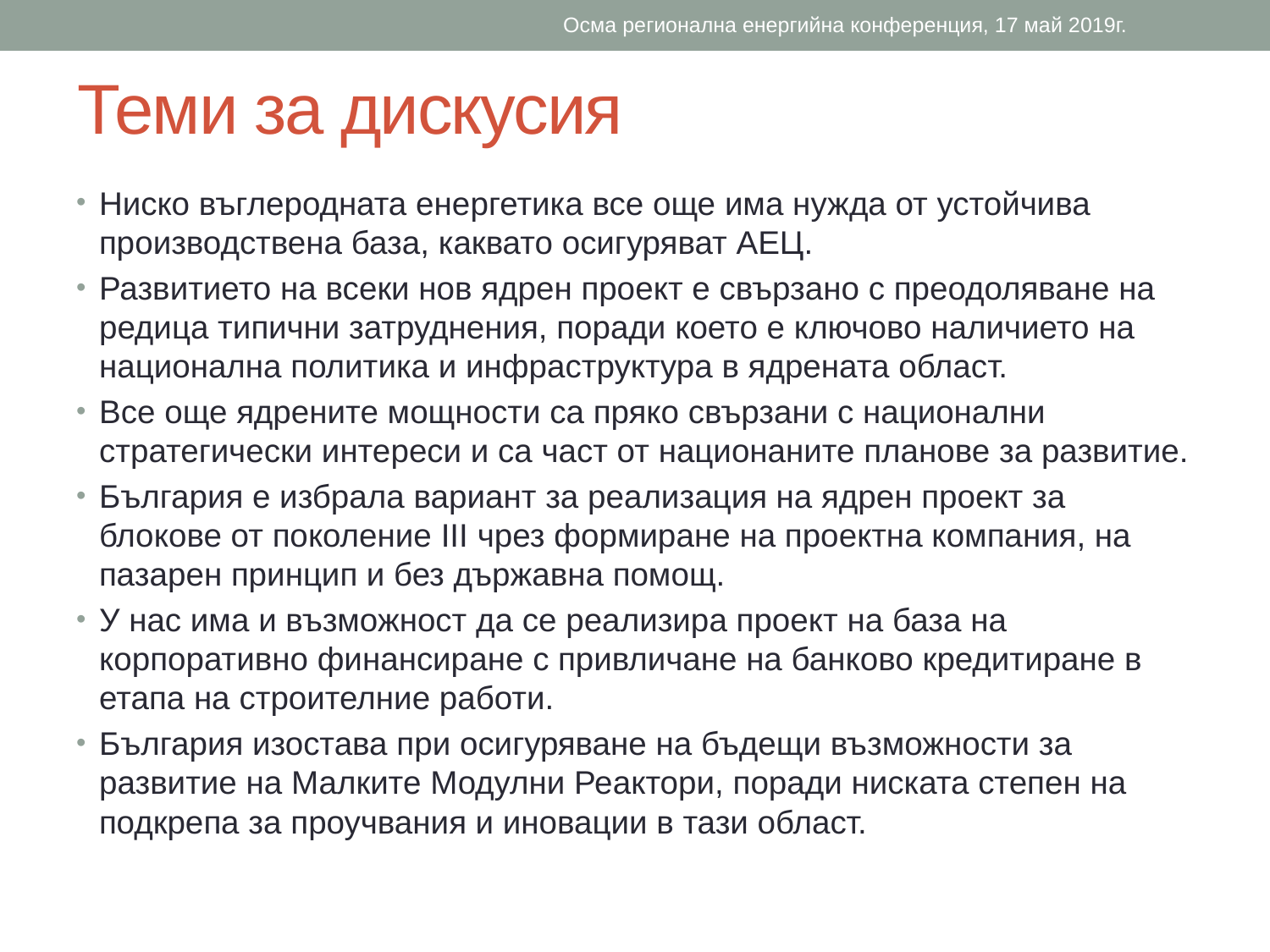

Осма регионална енергийна конференция, 17 май 2019г.
# Теми за дискусия
Ниско въглеродната енергетика все още има нужда от устойчива производствена база, каквато осигуряват АЕЦ.
Развитието на всеки нов ядрен проект е свързано с преодоляване на редица типични затруднения, поради което е ключово наличието на национална политика и инфраструктура в ядрената област.
Все още ядрените мощности са пряко свързани с национални стратегически интереси и са част от национаните планове за развитие.
България е избрала вариант за реализация на ядрен проект за блокове от поколение III чрез формиране на проектна компания, на пазарен принцип и без държавна помощ.
У нас има и възможност да се реализира проект на база на корпоративно финансиране с привличане на банково кредитиране в етапа на строителние работи.
България изостава при осигуряване на бъдещи възможности за развитие на Малките Модулни Реактори, поради ниската степен на подкрепа за проучвания и иновации в тази област.